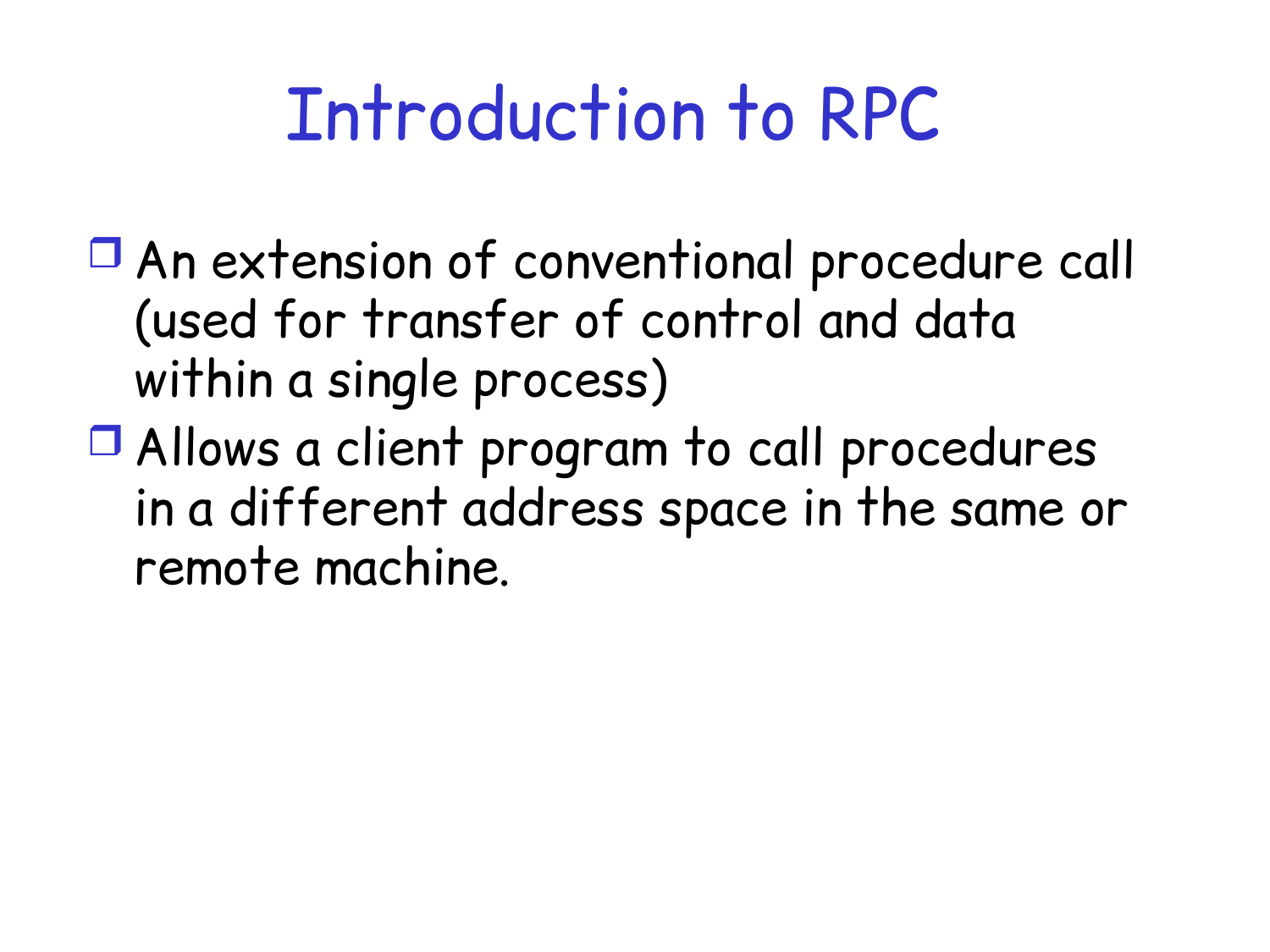

# Introduction to RPC
An extension of conventional procedure call (used for transfer of control and data within a single process)
Allows a client program to call procedures in a different address space in the same or remote machine.